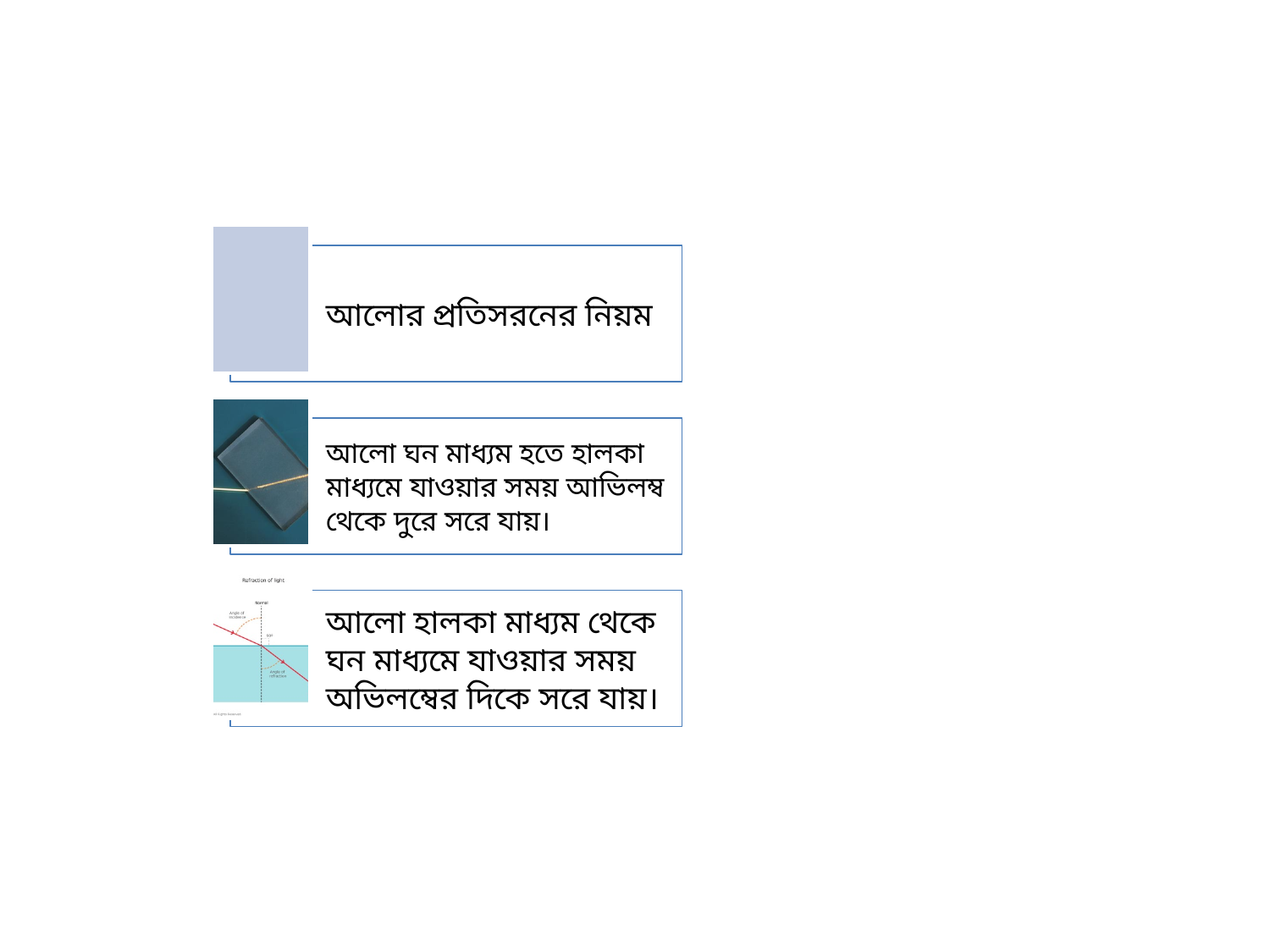

আলোর প্রতিসরনের নিয়ম
আলো ঘন মাধ্যম হতে হালকা মাধ্যমে যাওয়ার সময় আভিলম্ব থেকে দুরে সরে যায়।
আলো হালকা মাধ্যম থেকে ঘন মাধ্যমে যাওয়ার সময় অভিলম্বের দিকে সরে যায়।